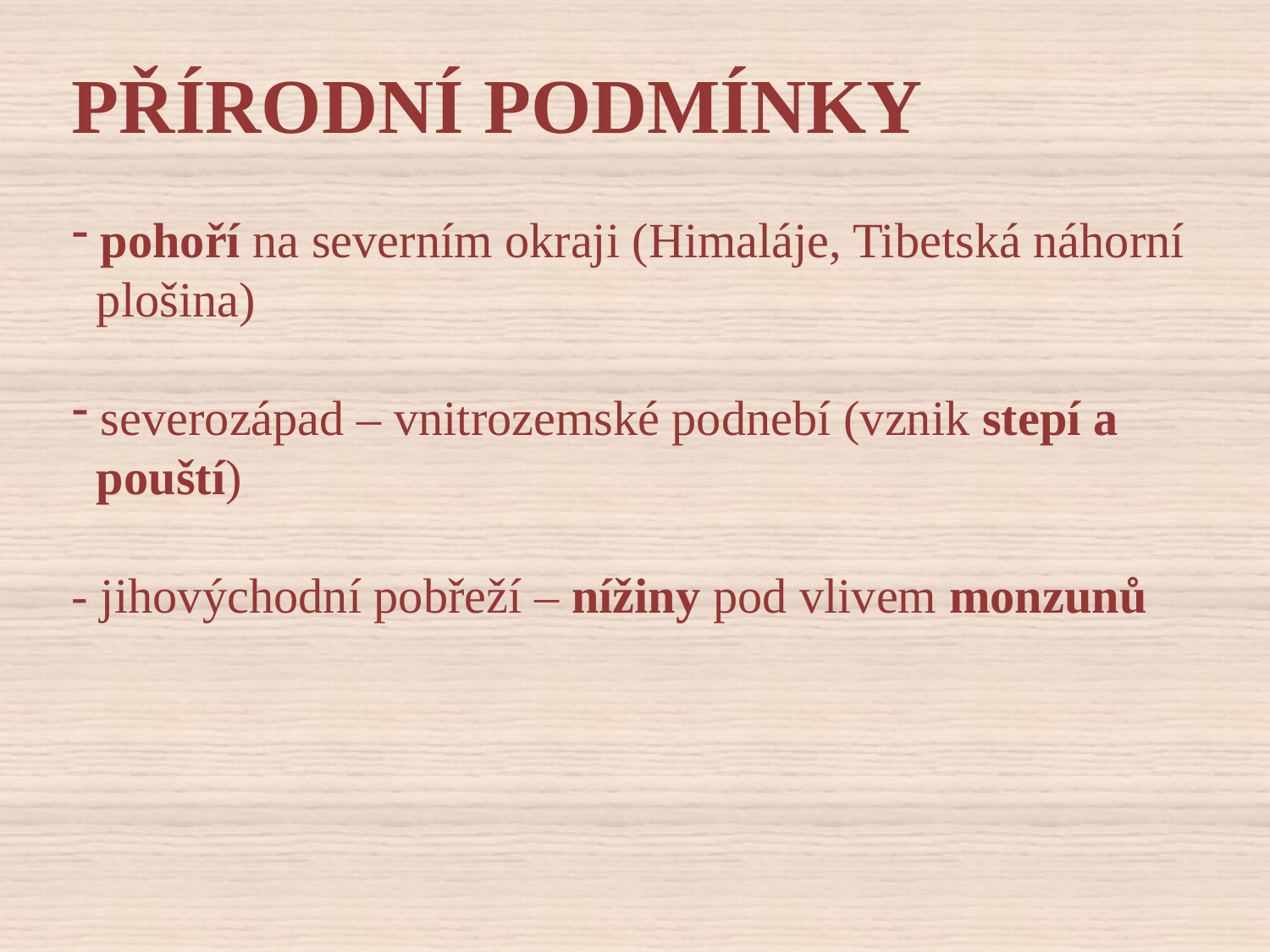

PŘÍRODNÍ PODMÍNKY

 pohoří na severním okraji (Himaláje, Tibetská náhorní
  plošina)

 severozápad – vnitrozemské podnebí (vznik stepí a
  pouští)

- jihovýchodní pobřeží – nížiny pod vlivem monzunů